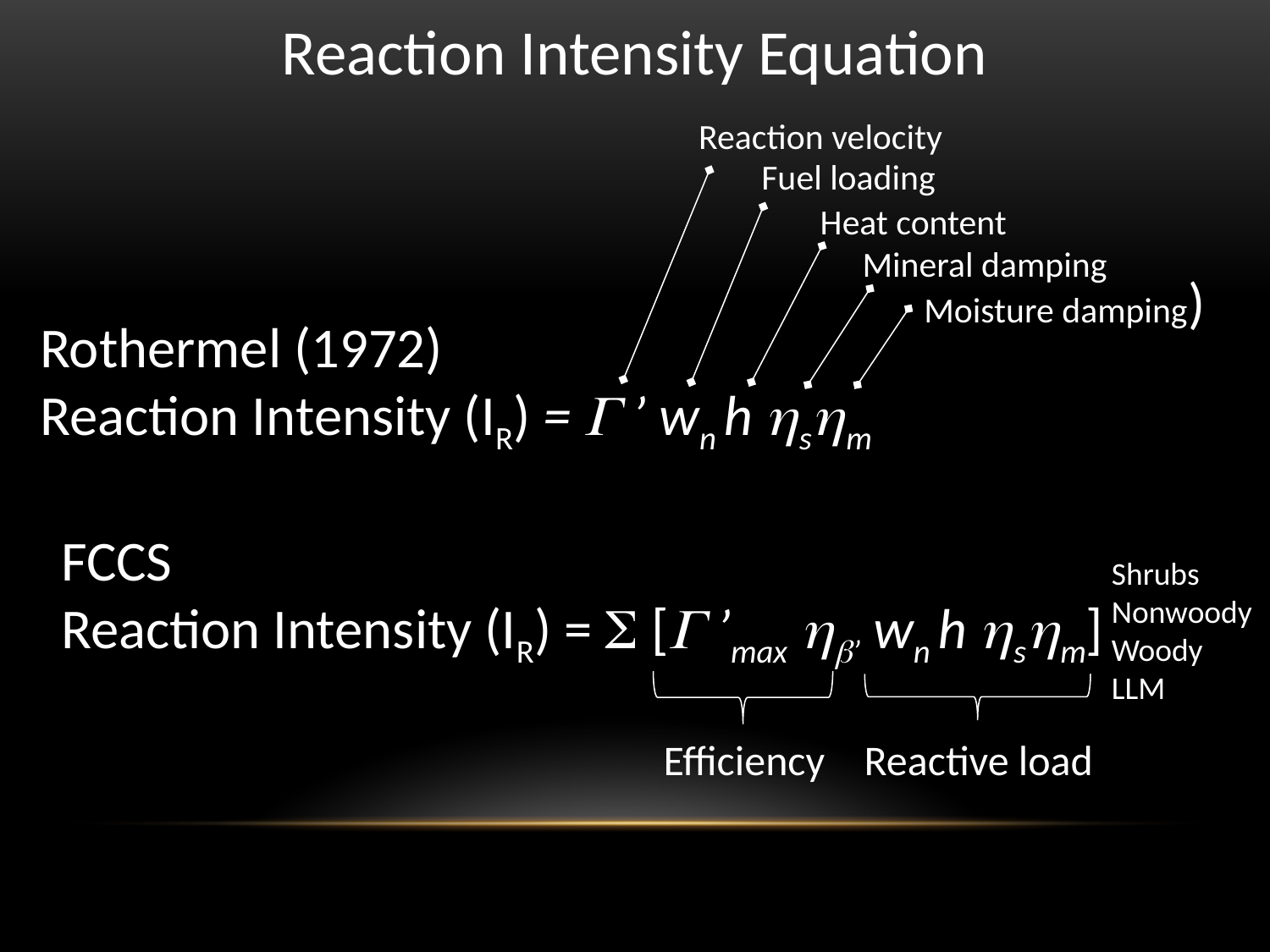

Reaction Intensity Equation
Reaction velocity
Fuel loading

Heat content

Mineral damping

Moisture damping)

Rothermel (1972)
Reaction Intensity (IR) = Γ ’ wn h ηsηm

FCCS
Reaction Intensity (IR) = Σ [Γ ’max ηβ’ wn h ηsηm]
Shrubs
Nonwoody
Woody
LLM

Reactive load
Efficiency